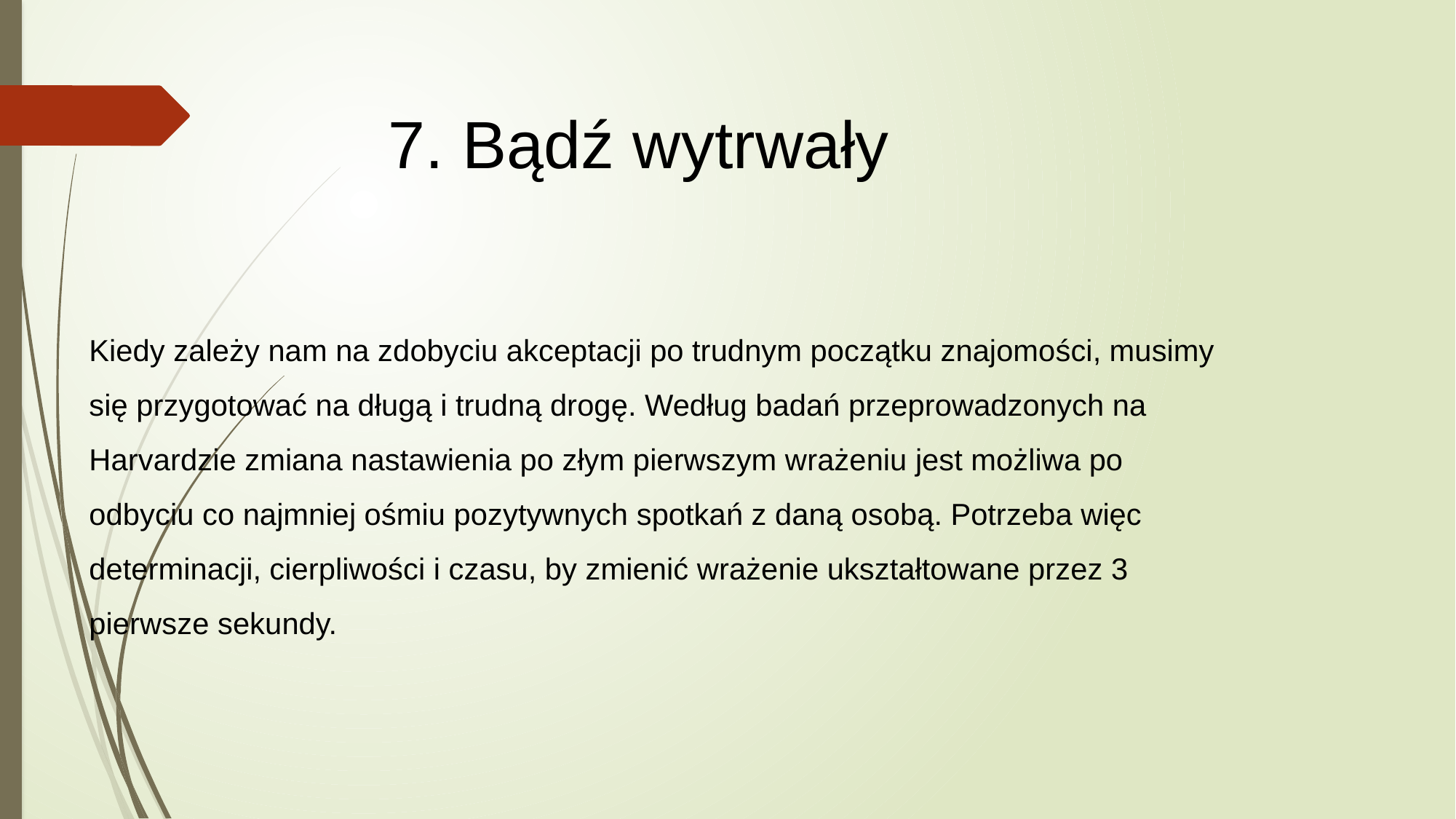

7. Bądź wytrwały
Kiedy zależy nam na zdobyciu akceptacji po trudnym początku znajomości, musimy się przygotować na długą i trudną drogę. Według badań przeprowadzonych na Harvardzie zmiana nastawienia po złym pierwszym wrażeniu jest możliwa po odbyciu co najmniej ośmiu pozytywnych spotkań z daną osobą. Potrzeba więc determinacji, cierpliwości i czasu, by zmienić wrażenie ukształtowane przez 3 pierwsze sekundy.